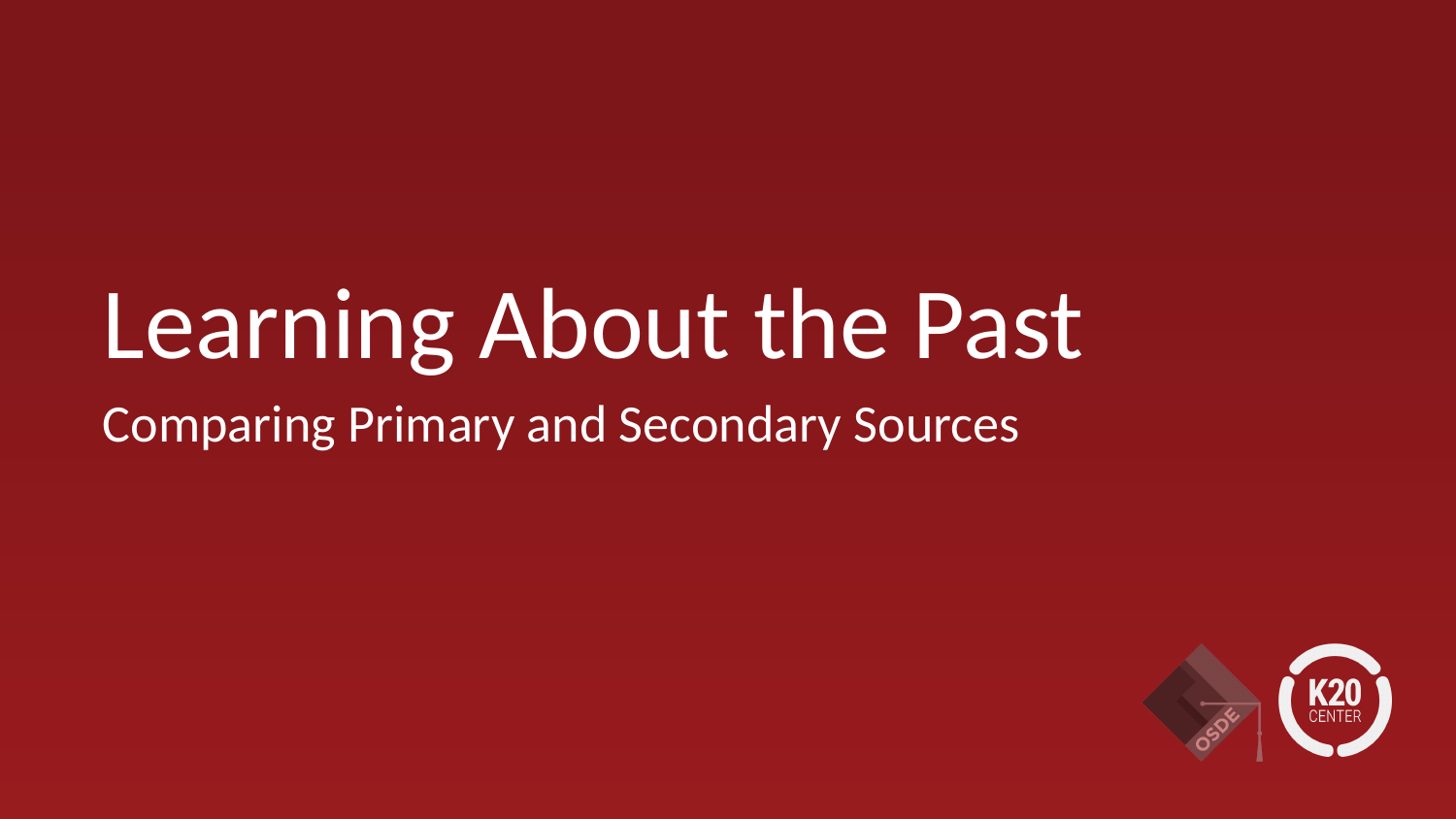

# Learning About the Past
Comparing Primary and Secondary Sources